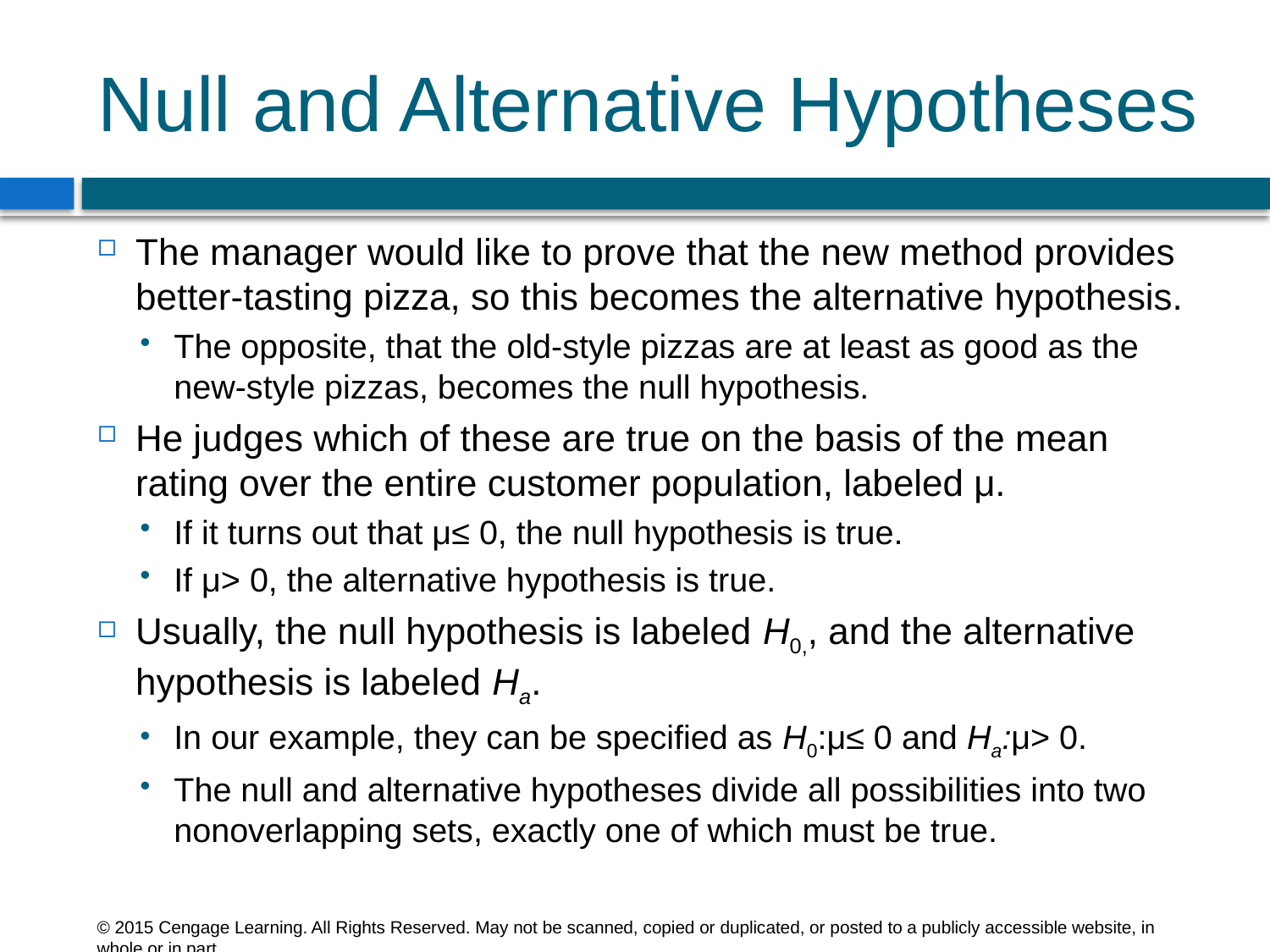

# Null and Alternative Hypotheses
The manager would like to prove that the new method provides better-tasting pizza, so this becomes the alternative hypothesis.
The opposite, that the old-style pizzas are at least as good as the new-style pizzas, becomes the null hypothesis.
He judges which of these are true on the basis of the mean rating over the entire customer population, labeled μ.
If it turns out that μ≤ 0, the null hypothesis is true.
If μ> 0, the alternative hypothesis is true.
Usually, the null hypothesis is labeled H0,, and the alternative hypothesis is labeled Ha.
In our example, they can be specified as H0:μ≤ 0 and Ha:μ> 0.
The null and alternative hypotheses divide all possibilities into two nonoverlapping sets, exactly one of which must be true.